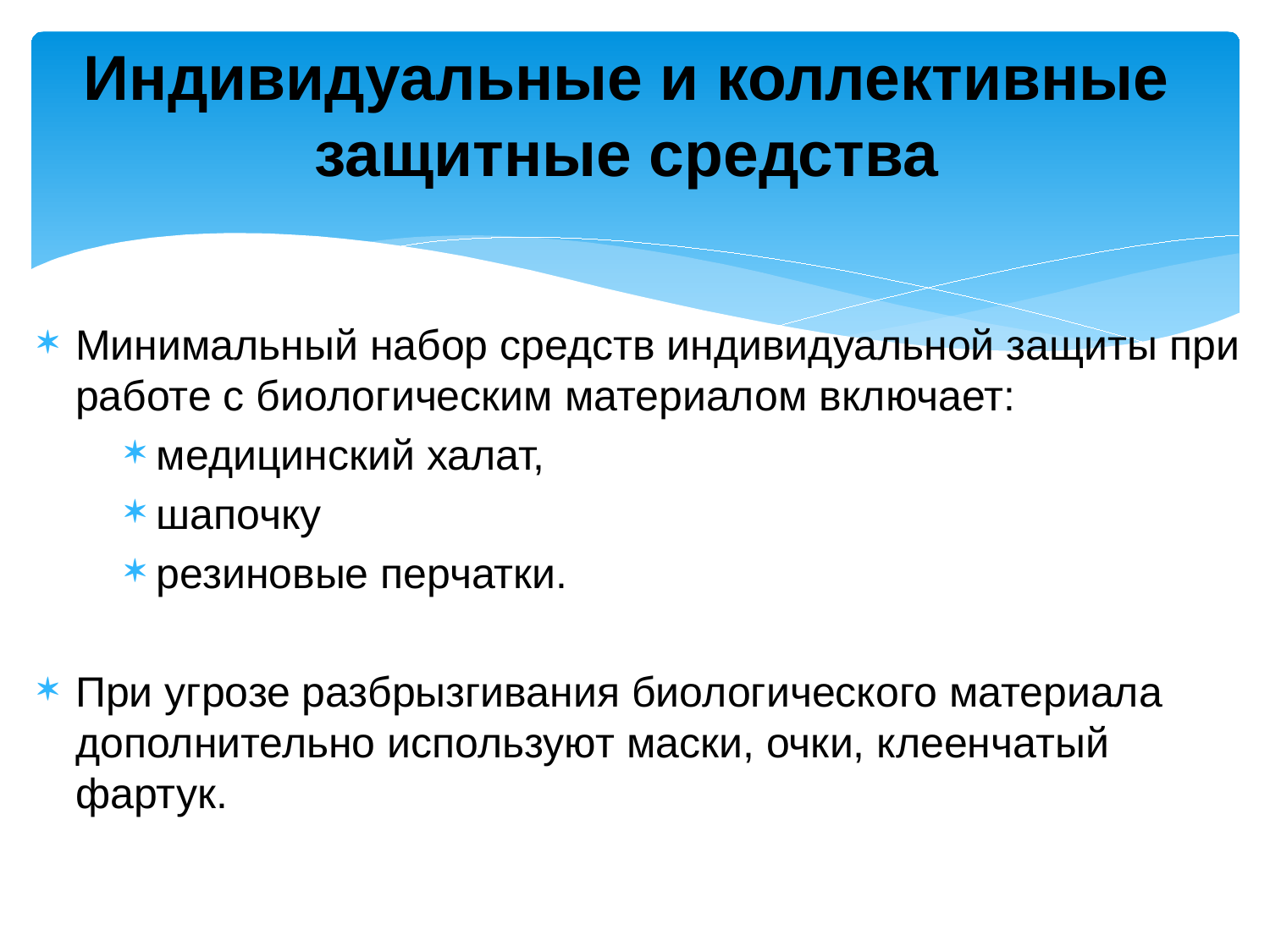

# Индивидуальные и коллективные защитные средства
Минимальный набор средств индивидуальной защиты при работе с биологическим материалом включает:
медицинский халат,
шапочку
резиновые перчатки.

При угрозе разбрызгивания биологического материала дополнительно используют маски, очки, клеенчатый фартук.